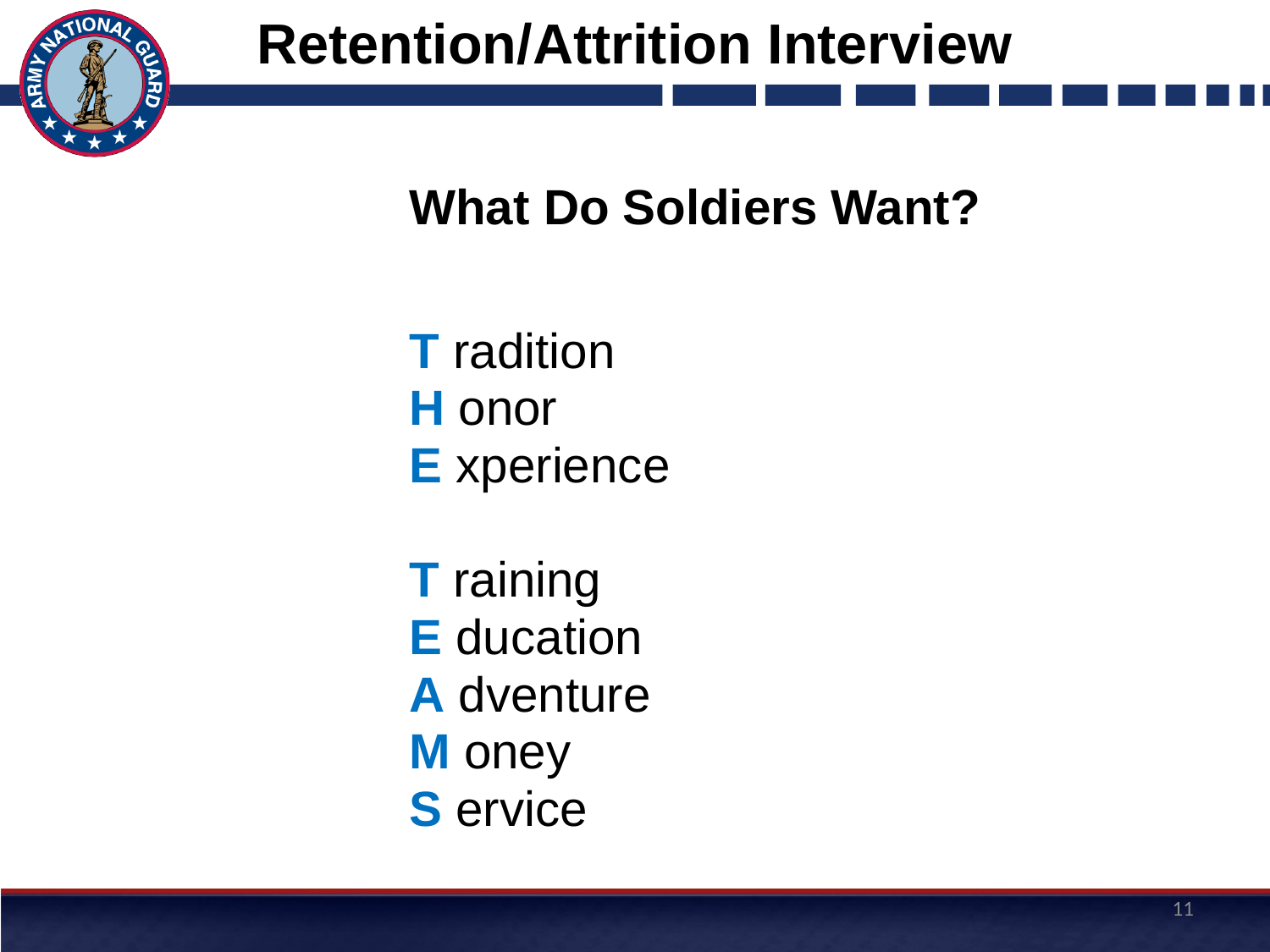

# Retention/Attrition Interview
			What Do Soldiers Want?

			T radition
			H onor
			E xperience

			T raining
			E ducation
			A dventure
			M oney
			S ervice

11